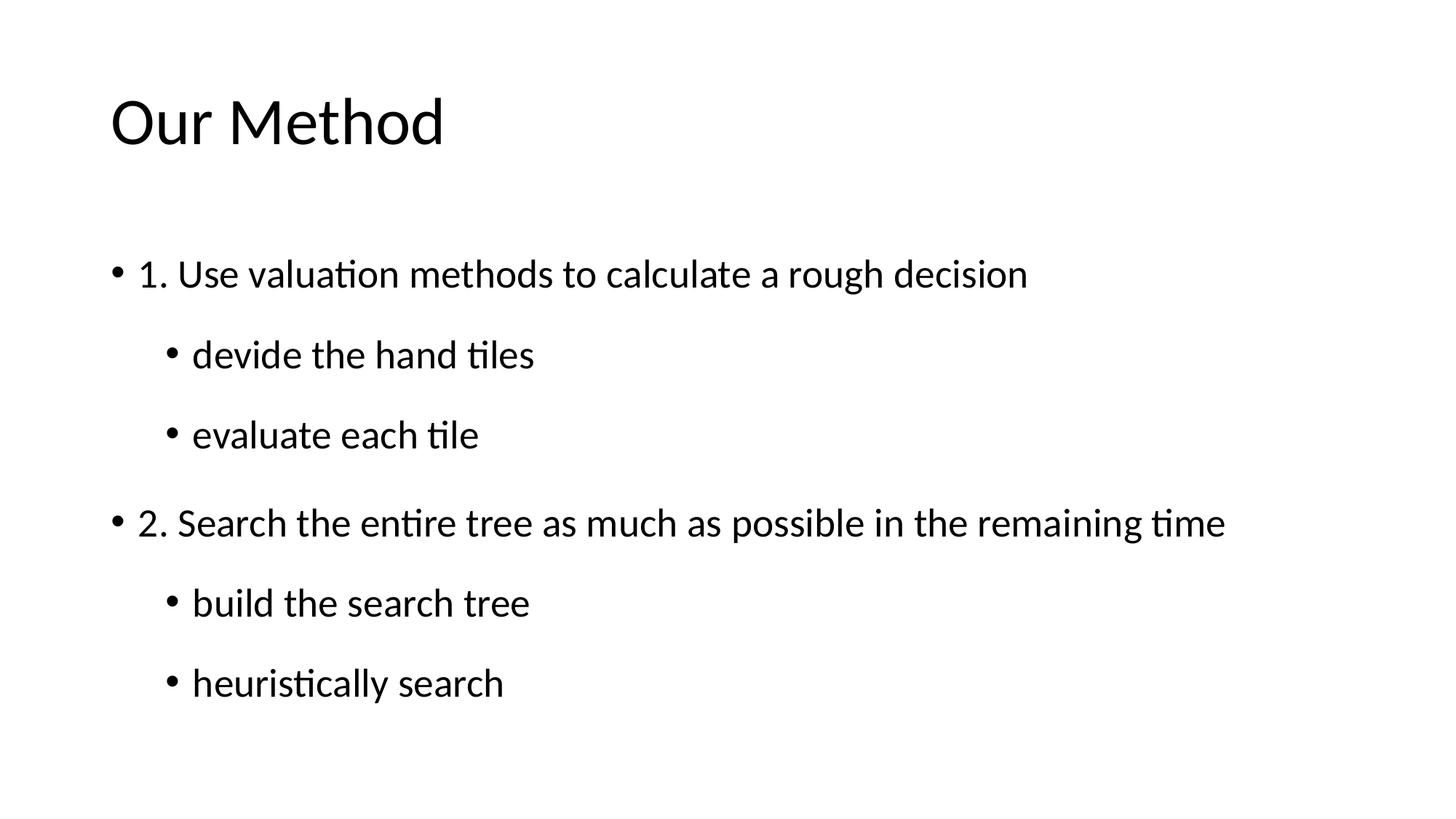

# Our Method
1. Use valuation methods to calculate a rough decision
devide the hand tiles
evaluate each tile
2. Search the entire tree as much as possible in the remaining time
build the search tree
heuristically search